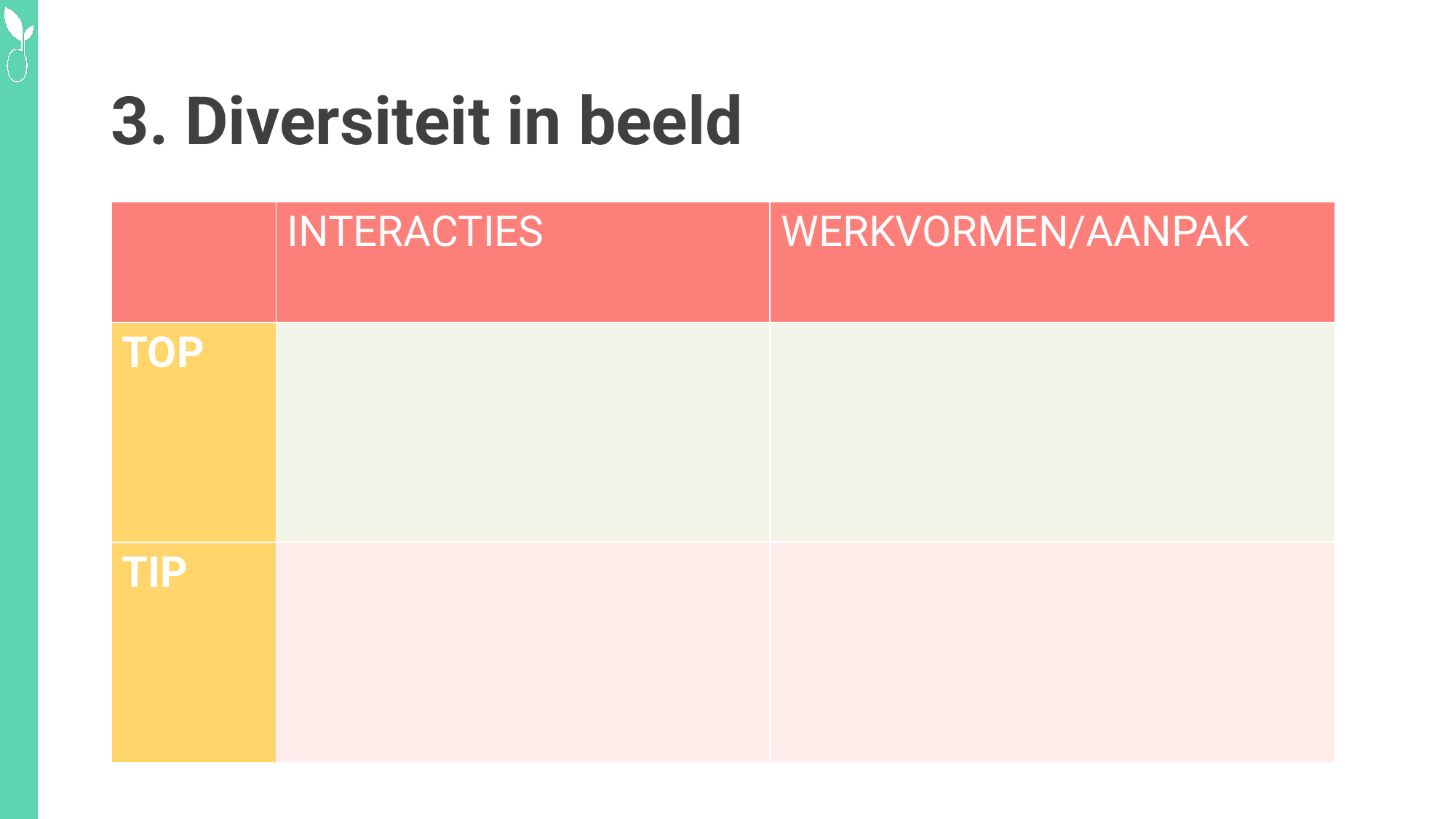

# 3. Diversiteit in beeld
|  | INTERACTIES | WERKVORMEN/AANPAK |
| --- | --- | --- |
| TOP |  |  |
| TIP |  |  |